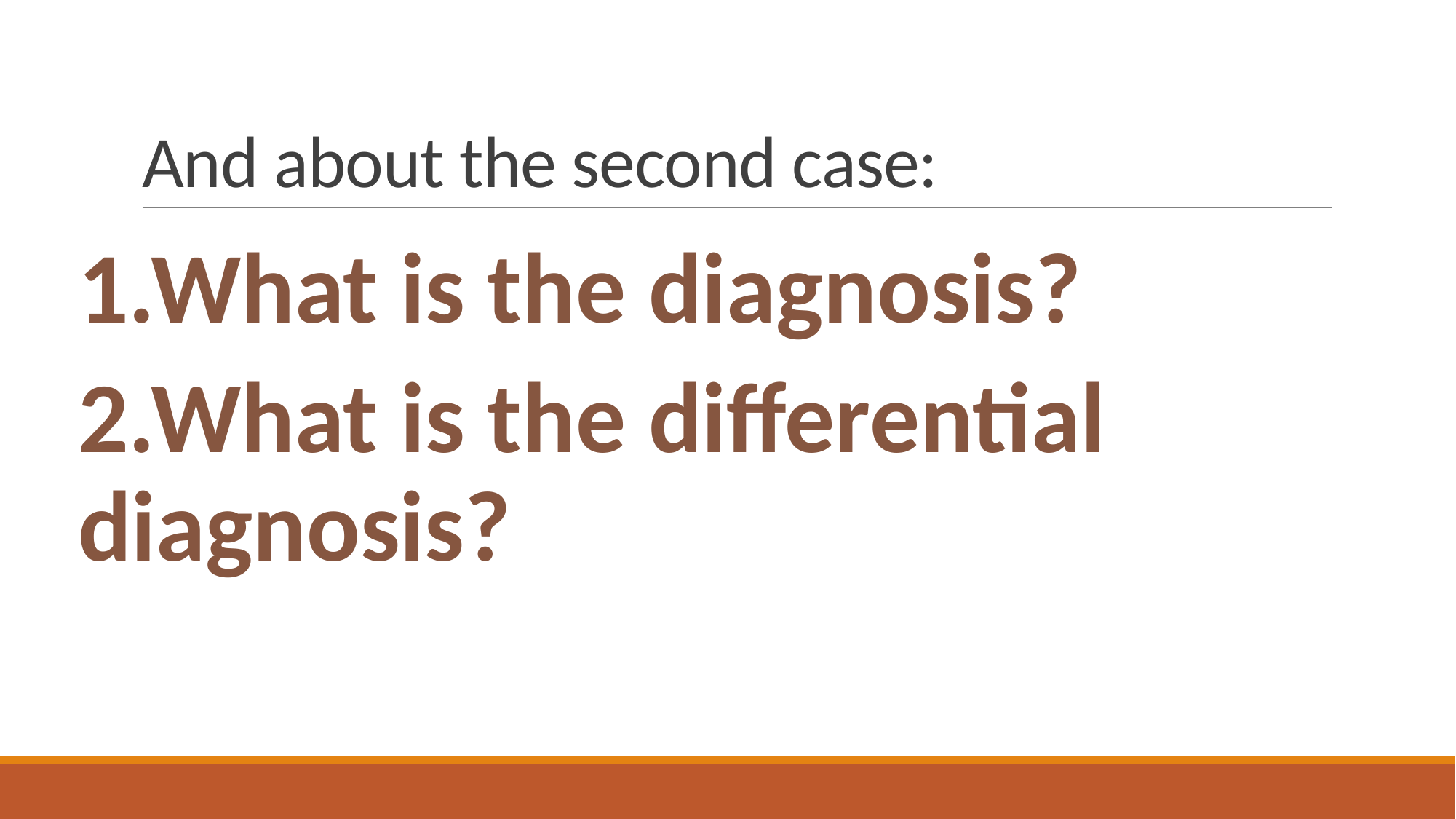

# And about the second case:
1.What is the diagnosis?
2.What is the differential diagnosis?